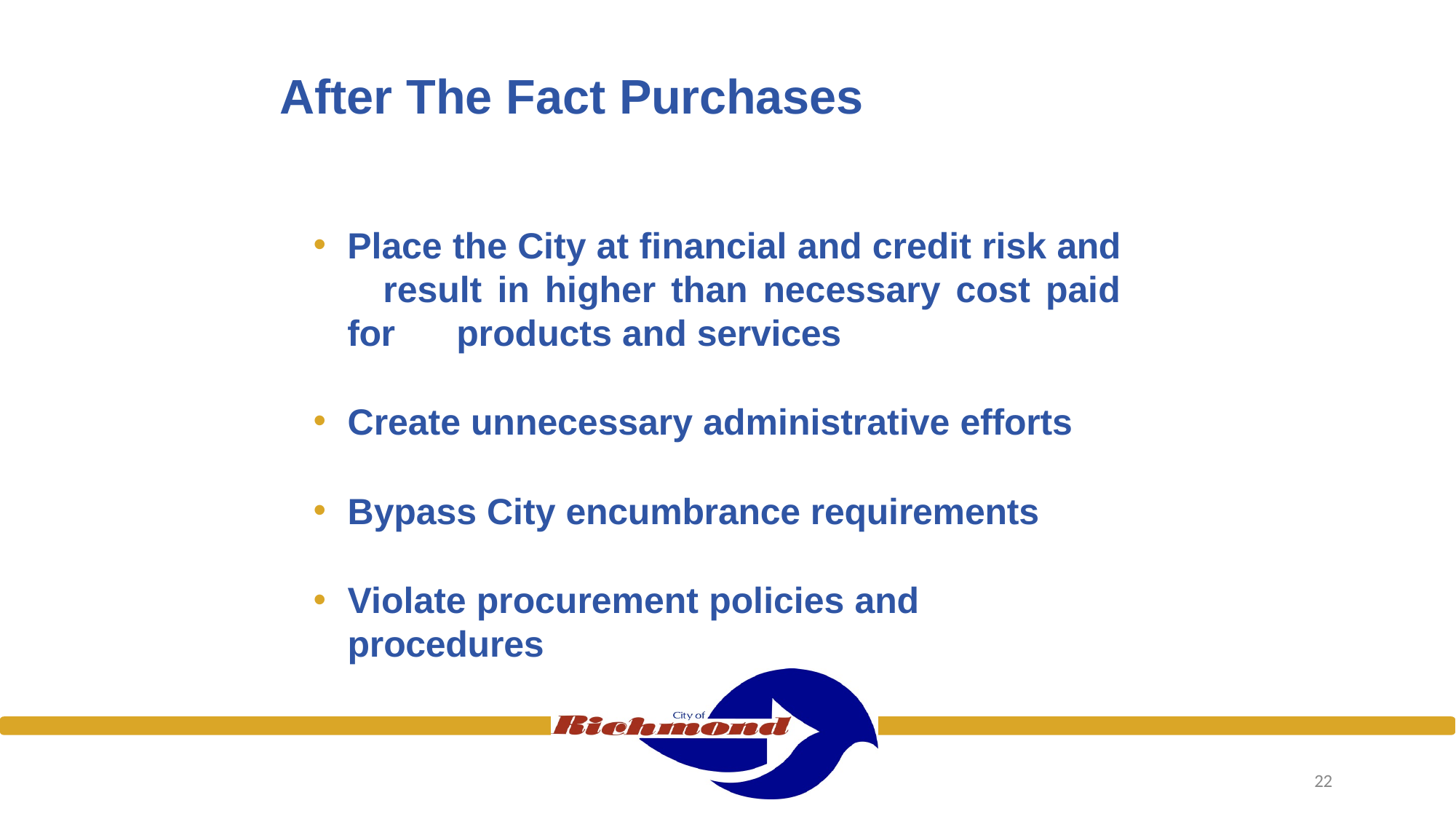

# After The Fact Purchases
Place the City at financial and credit risk and 	result in higher than necessary cost paid for 	products and services

Create unnecessary administrative efforts

Bypass City encumbrance requirements

Violate procurement policies and procedures
22